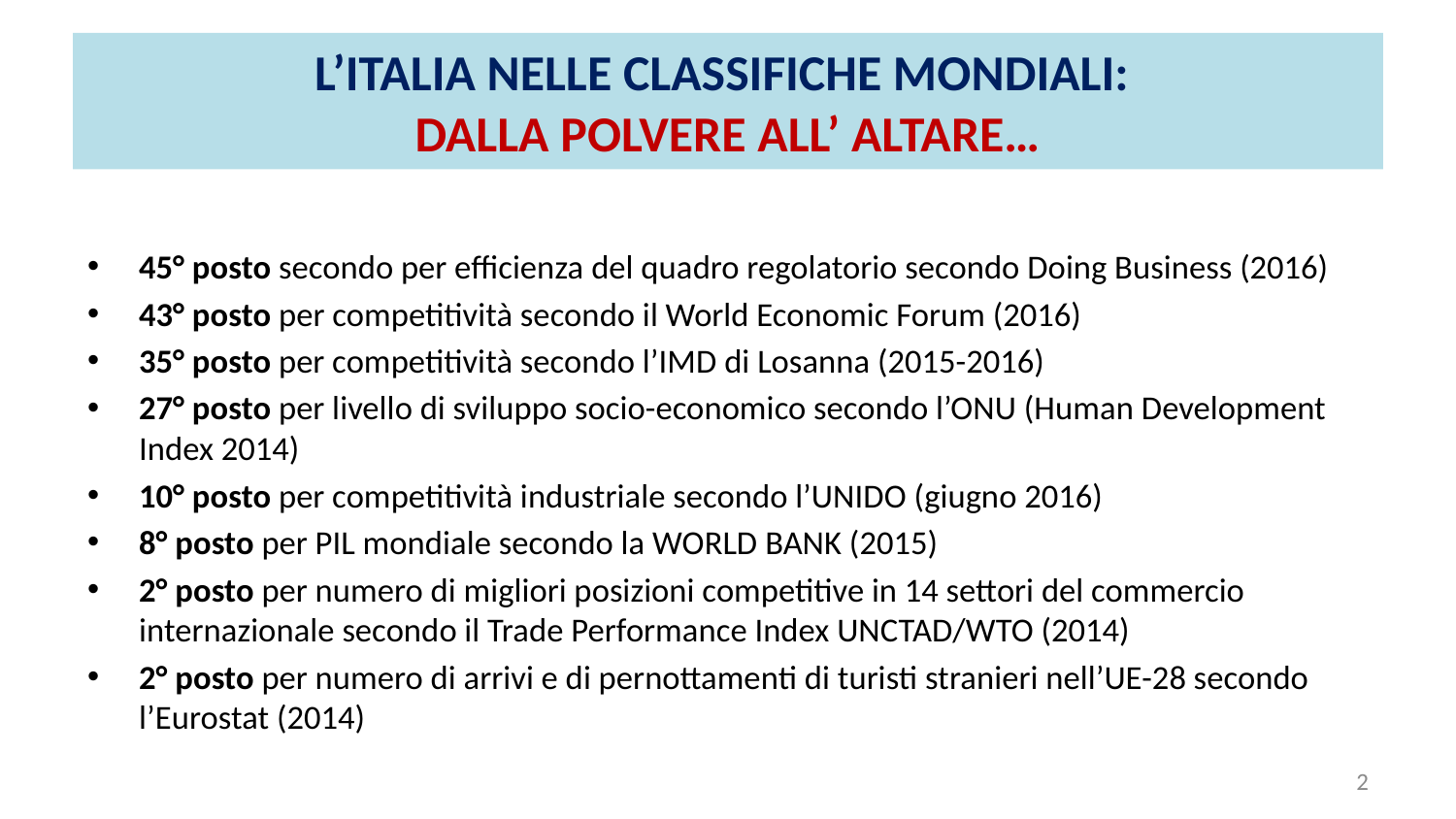

# L’ITALIA NELLE CLASSIFICHE MONDIALI: DALLA POLVERE ALL’ ALTARE…

45° posto secondo per efficienza del quadro regolatorio secondo Doing Business (2016)
43° posto per competitività secondo il World Economic Forum (2016)
35° posto per competitività secondo l’IMD di Losanna (2015-2016)
27° posto per livello di sviluppo socio-economico secondo l’ONU (Human Development Index 2014)
10° posto per competitività industriale secondo l’UNIDO (giugno 2016)
8° posto per PIL mondiale secondo la WORLD BANK (2015)
2° posto per numero di migliori posizioni competitive in 14 settori del commercio internazionale secondo il Trade Performance Index UNCTAD/WTO (2014)
2° posto per numero di arrivi e di pernottamenti di turisti stranieri nell’UE-28 secondo l’Eurostat (2014)

2